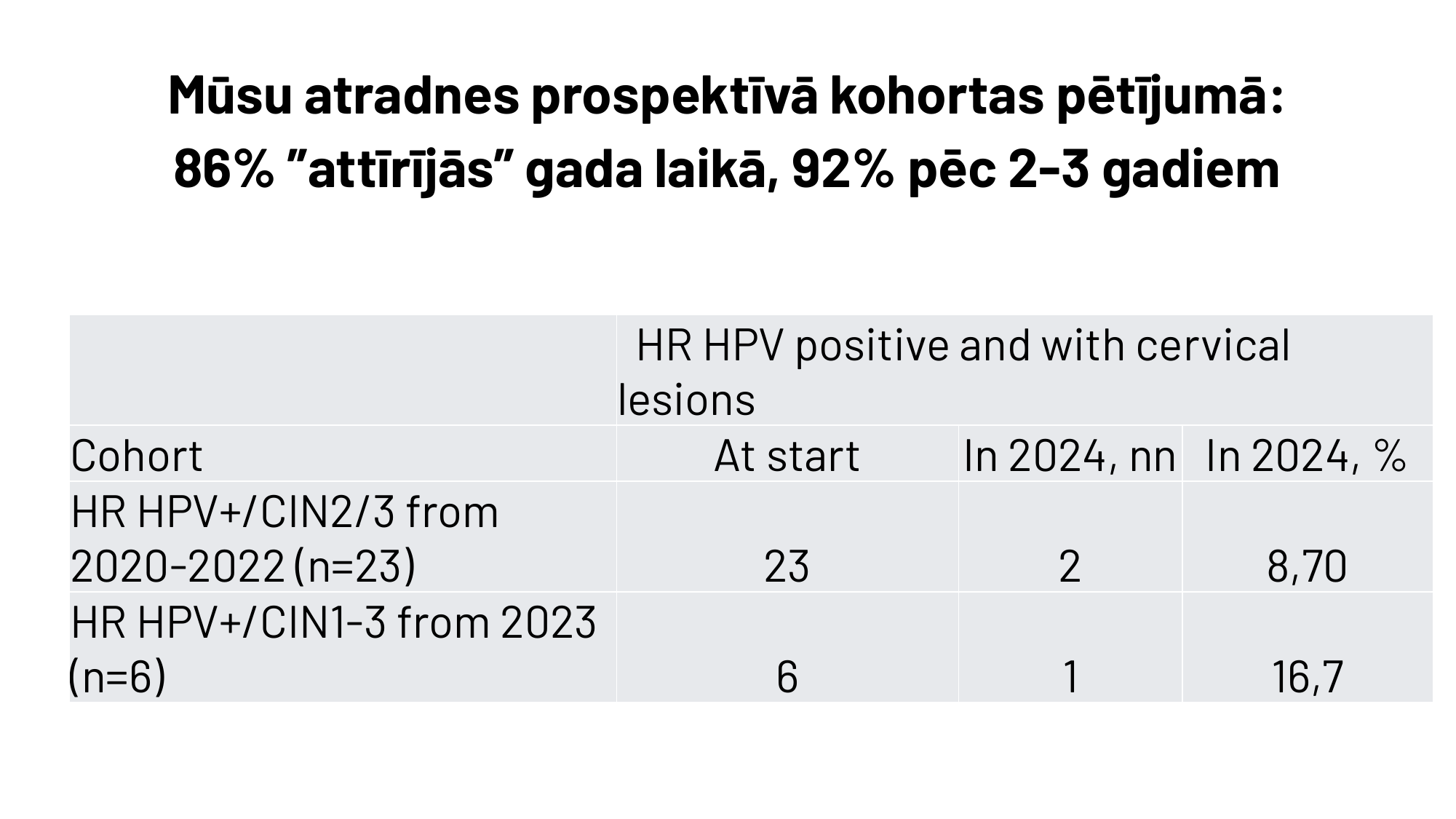

Mūsu atradnes prospektīvā kohortas pētījumā:
86% ”attīrījās” gada laikā, 92% pēc 2-3 gadiem
|  | HR HPV positive and with cervical lesions |  |  |
| --- | --- | --- | --- |
| Cohort | At start | In 2024, nn | In 2024, % |
| HR HPV+/CIN2/3 from 2020-2022 (n=23) | 23 | 2 | 8,70 |
| HR HPV+/CIN1-3 from 2023 (n=6) | 6 | 1 | 16,7 |